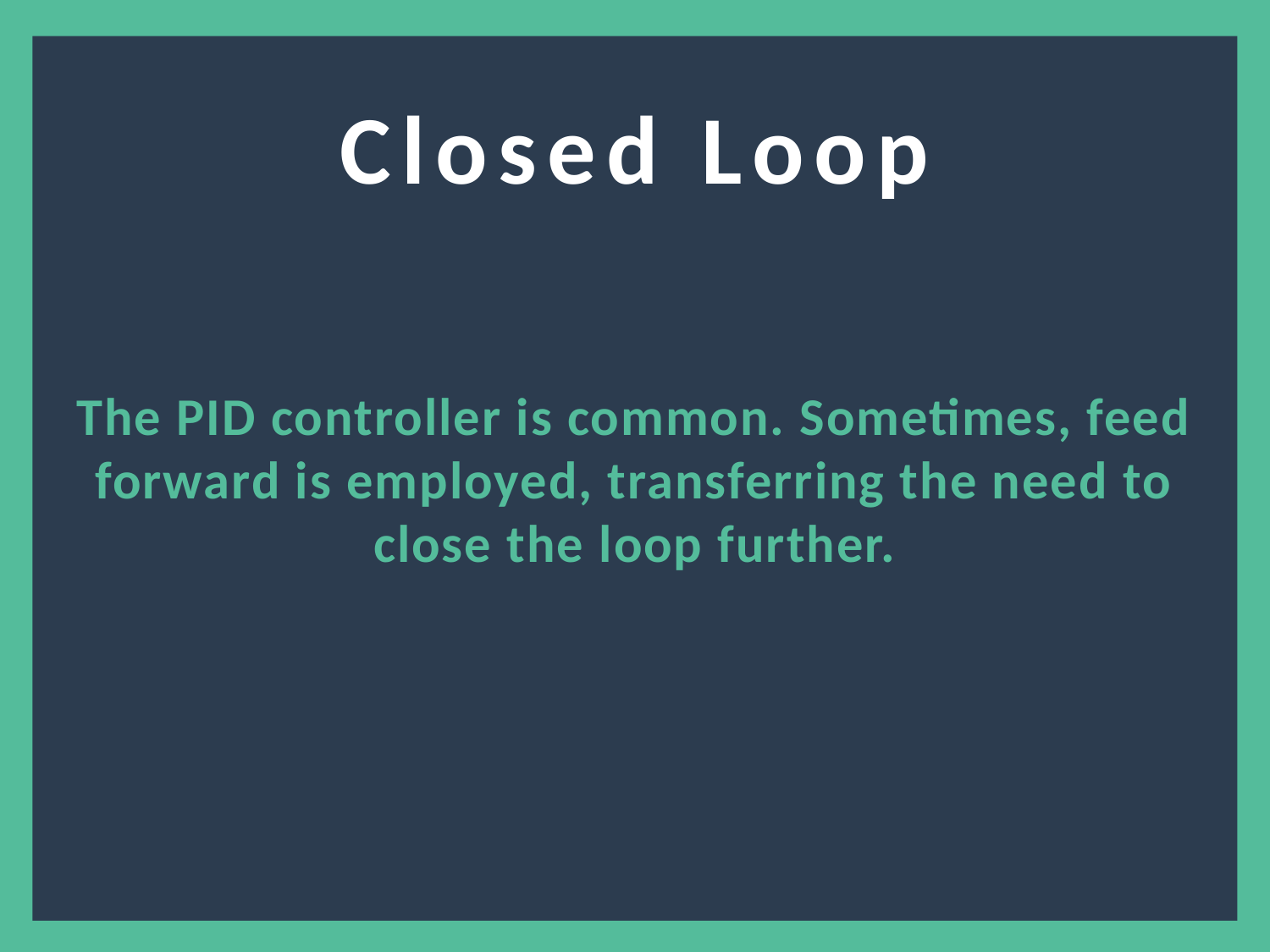

Closed Loop
The PID controller is common. Sometimes, feed forward is employed, transferring the need to close the loop further.
7